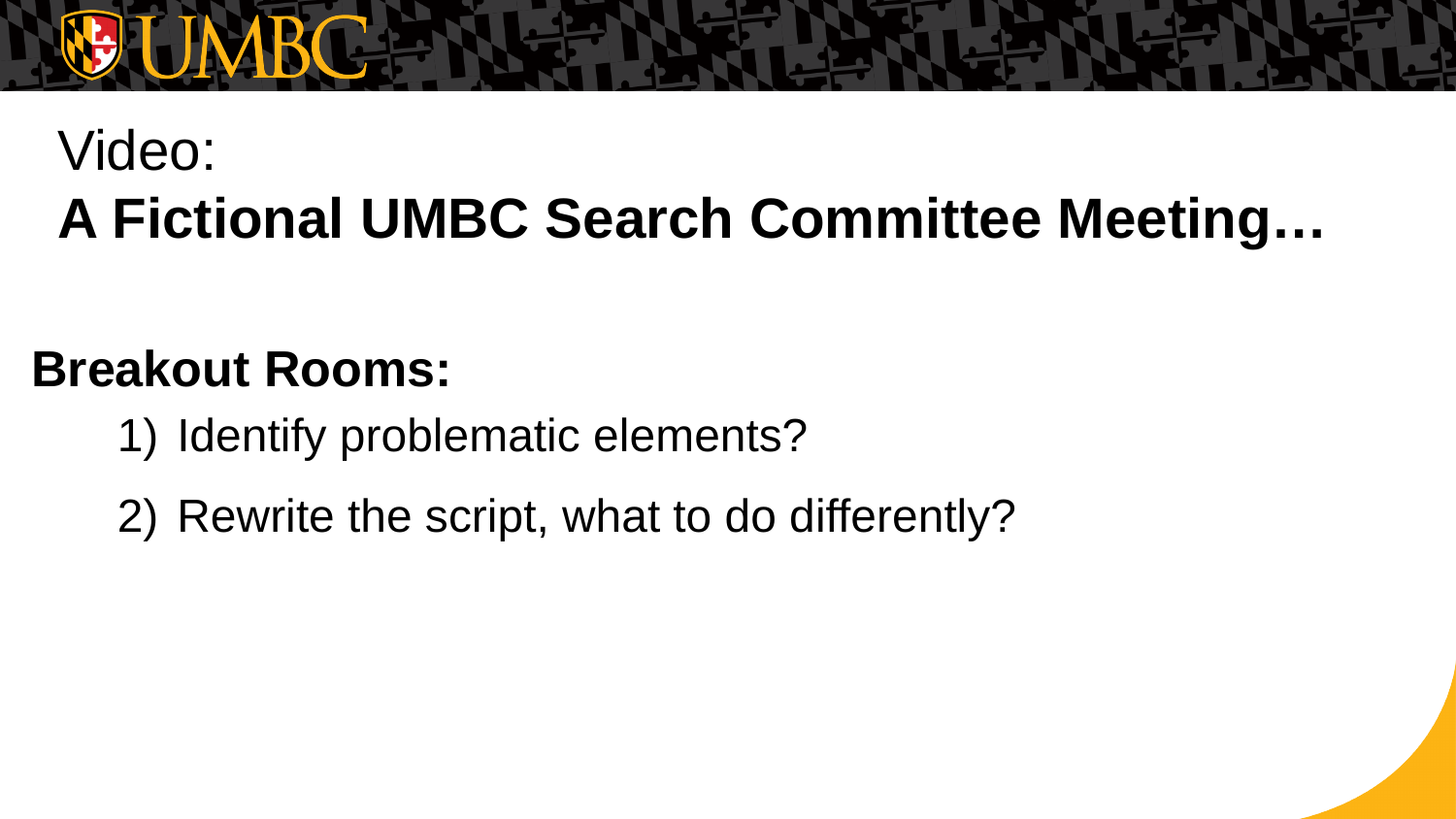

# Video:
A Fictional UMBC Search Committee Meeting…

Breakout Rooms:
Identify problematic elements?

Rewrite the script, what to do differently?